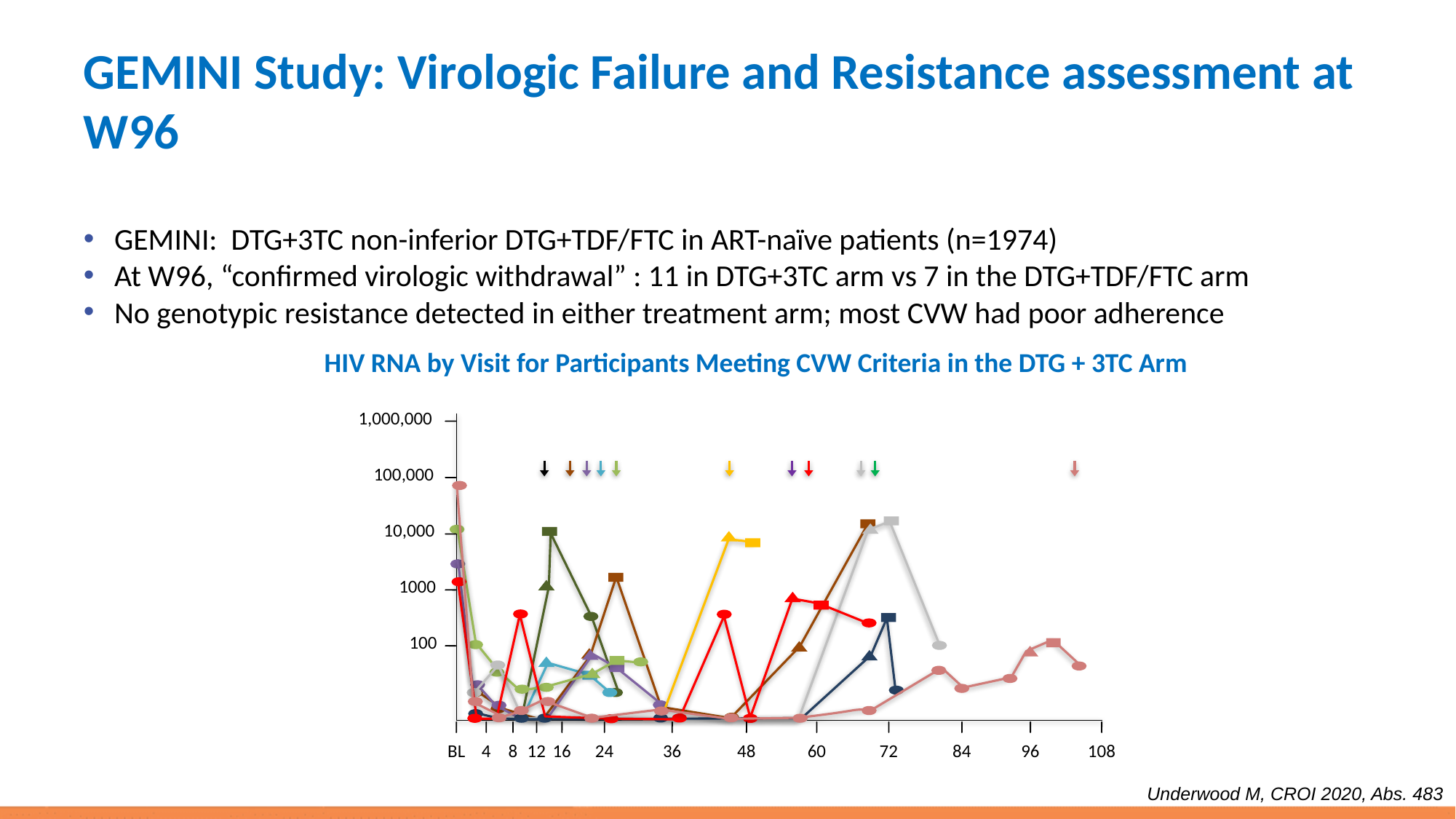

# GEMINI Study: Virologic Failure and Resistance assessment at W96
GEMINI:  DTG+3TC non-inferior DTG+TDF/FTC in ART-naïve patients (n=1974)
At W96, “confirmed virologic withdrawal” : 11 in DTG+3TC arm vs 7 in the DTG+TDF/FTC arm
No genotypic resistance detected in either treatment arm; most CVW had poor adherence
HIV RNA by Visit for Participants Meeting CVW Criteria in the DTG + 3TC Arm
1,000,000

100,000

10,000

1000

100

BL
4
8
12
16
24
36
48
60
72
84
96
108
Underwood M, CROI 2020, Abs. 483